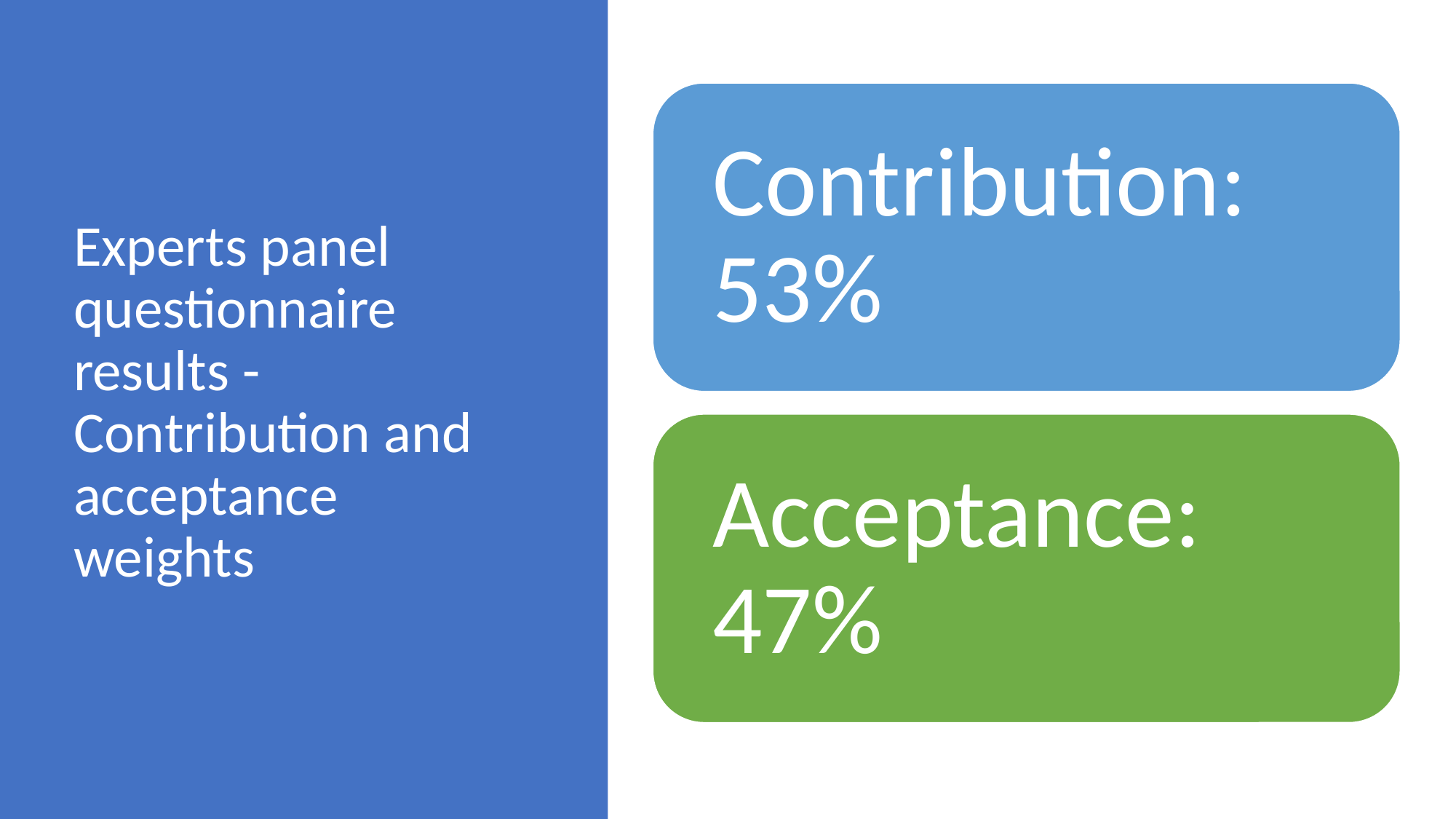

# Experts panel questionnaire results - Contribution and acceptance weights
Contribution: 53%
Acceptance: 47%